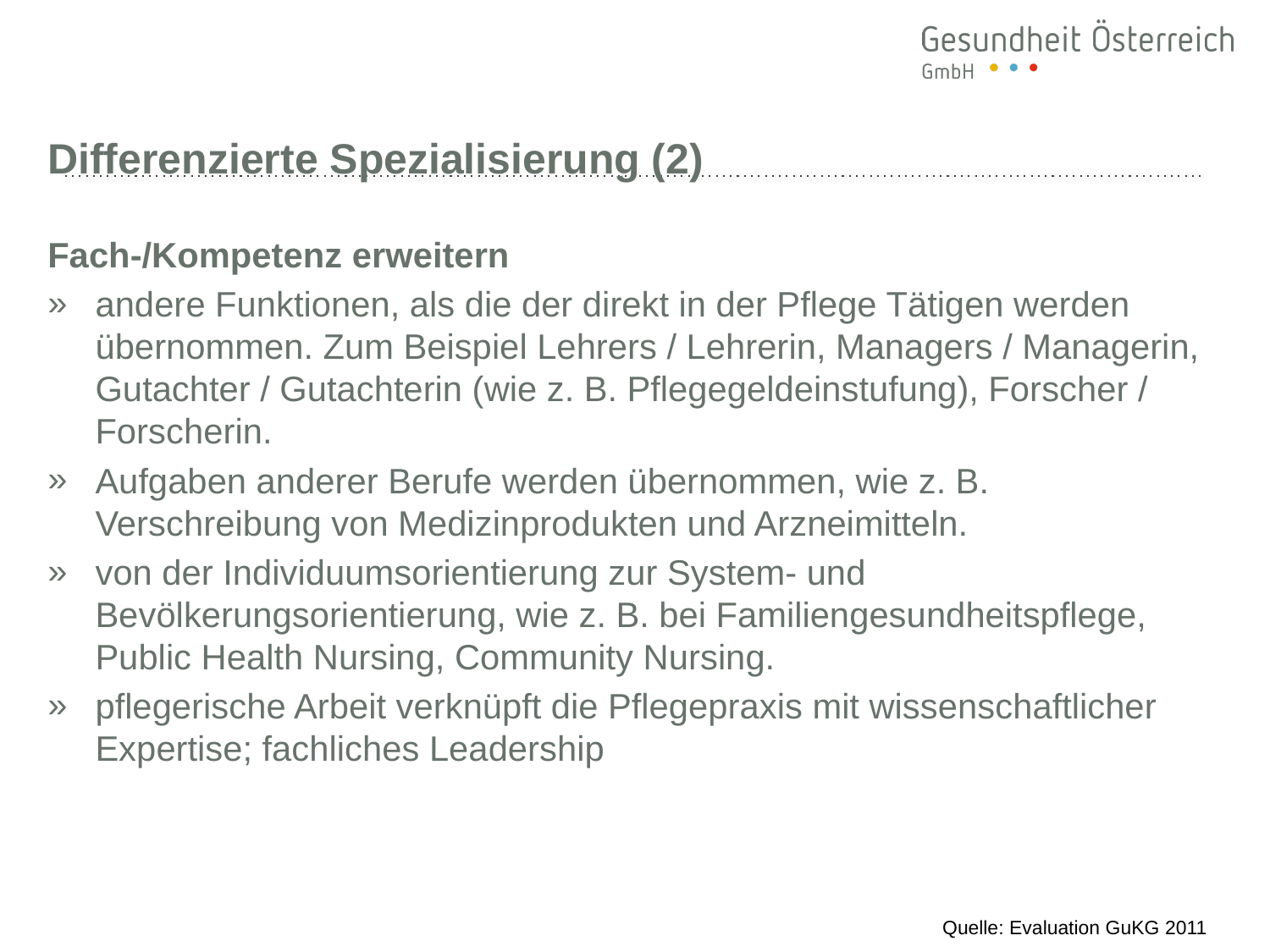

# Differenzierte Spezialisierung (2)
Fach-/Kompetenz erweitern
andere Funktionen, als die der direkt in der Pflege Tätigen werden übernommen. Zum Beispiel Lehrers / Lehrerin, Managers / Managerin, Gutachter / Gutachterin (wie z. B. Pflegegeldeinstufung), Forscher / Forscherin.
Aufgaben anderer Berufe werden übernommen, wie z. B. Verschreibung von Medizinprodukten und Arzneimitteln.
von der Individuumsorientierung zur System- und Bevölkerungsorientierung, wie z. B. bei Familiengesundheitspflege, Public Health Nursing, Community Nursing.
pflegerische Arbeit verknüpft die Pflegepraxis mit wissenschaftlicher Expertise; fachliches Leadership
Quelle: Evaluation GuKG 2011